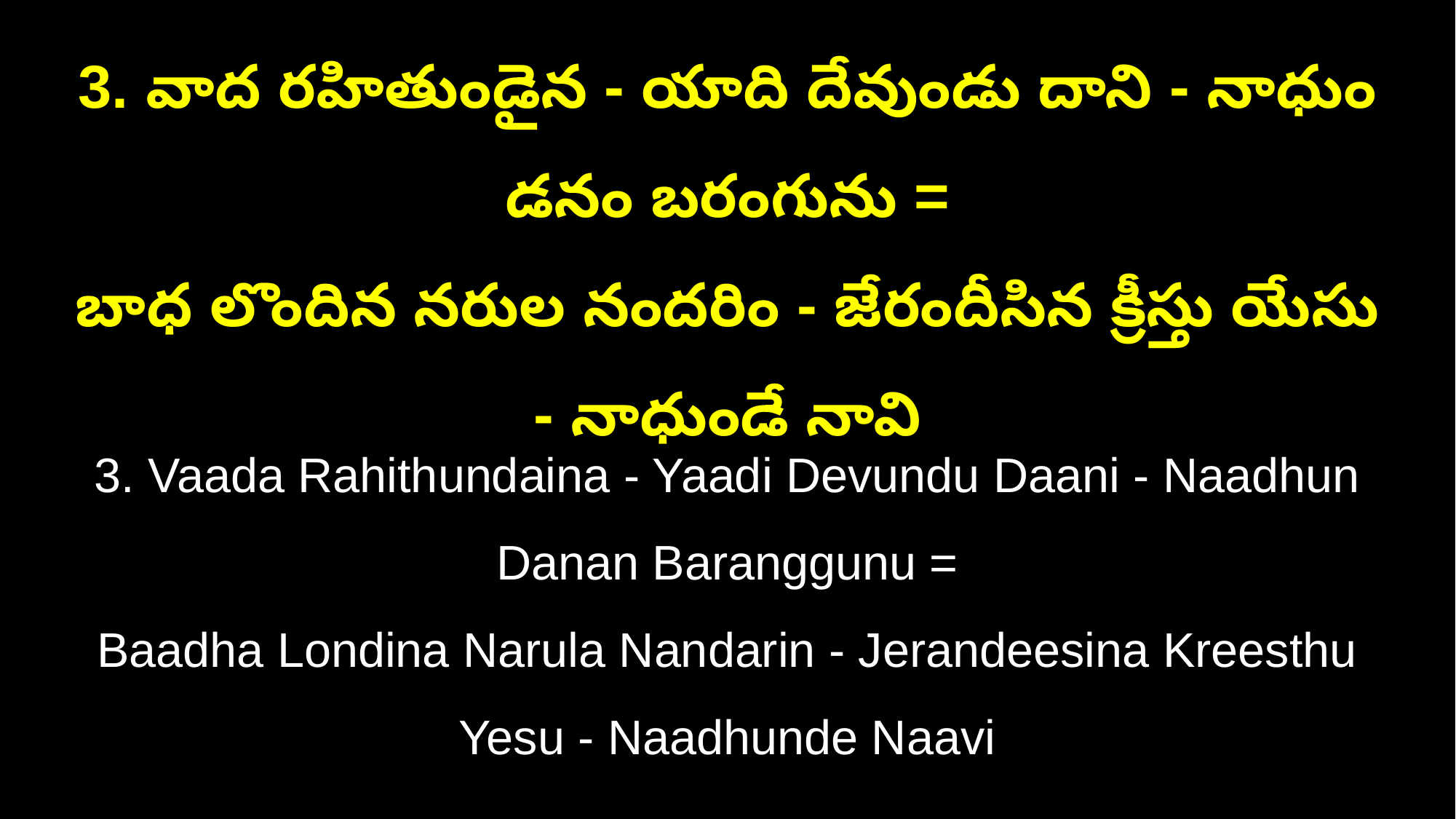

3. వాద రహితుండైన - యాది దేవుండు దాని - నాధుం డనం బరంగును =
బాధ లొందిన నరుల నందరిం - జేరందీసిన క్రీస్తు యేసు - నాధుండే నావి
3. Vaada Rahithundaina - Yaadi Devundu Daani - Naadhun Danan Baranggunu =
Baadha Londina Narula Nandarin - Jerandeesina Kreesthu Yesu - Naadhunde Naavi